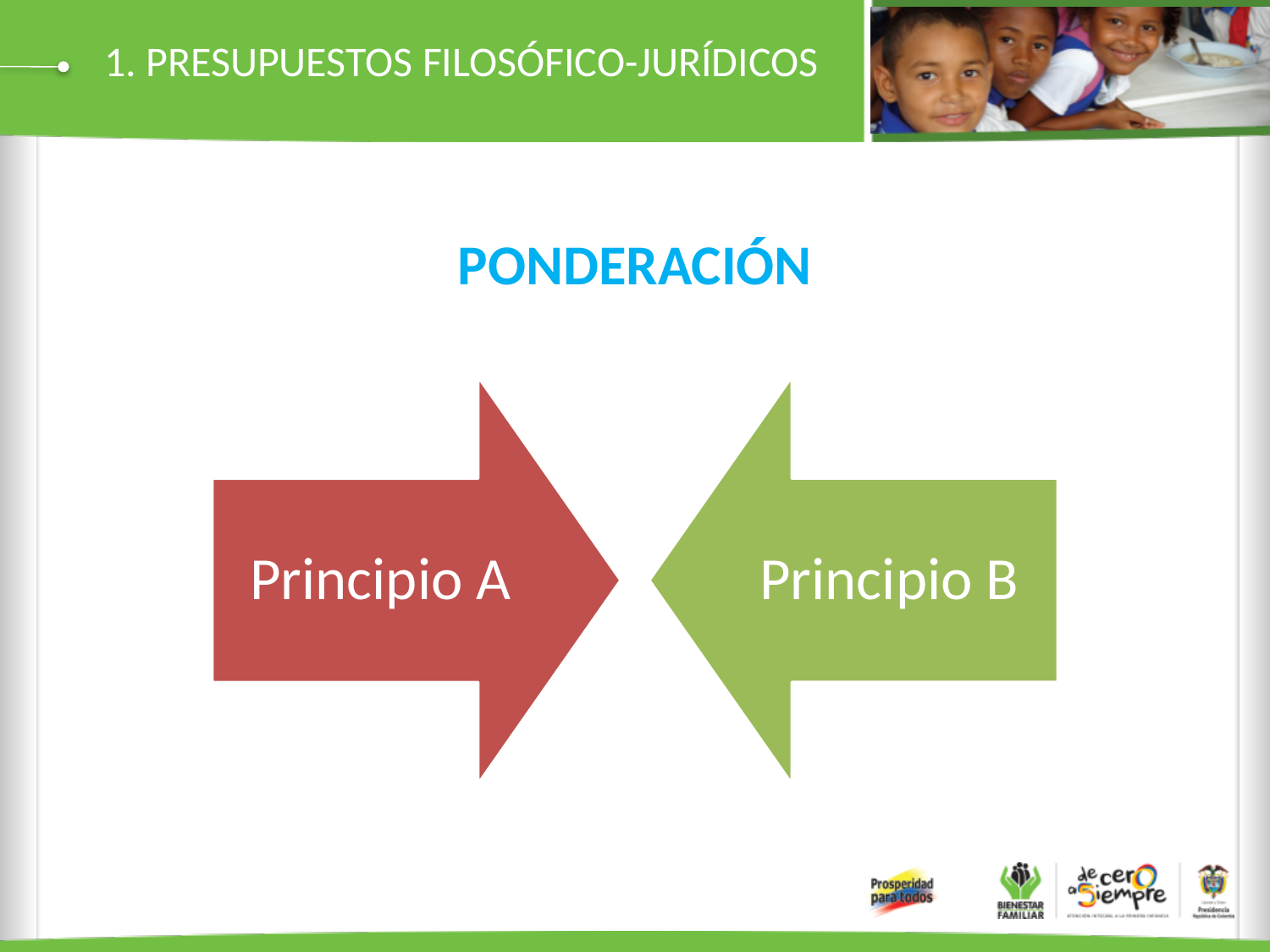

# 1. PRESUPUESTOS FILOSÓFICO-JURÍDICOS
PONDERACIÓN

Principio A
Principio B